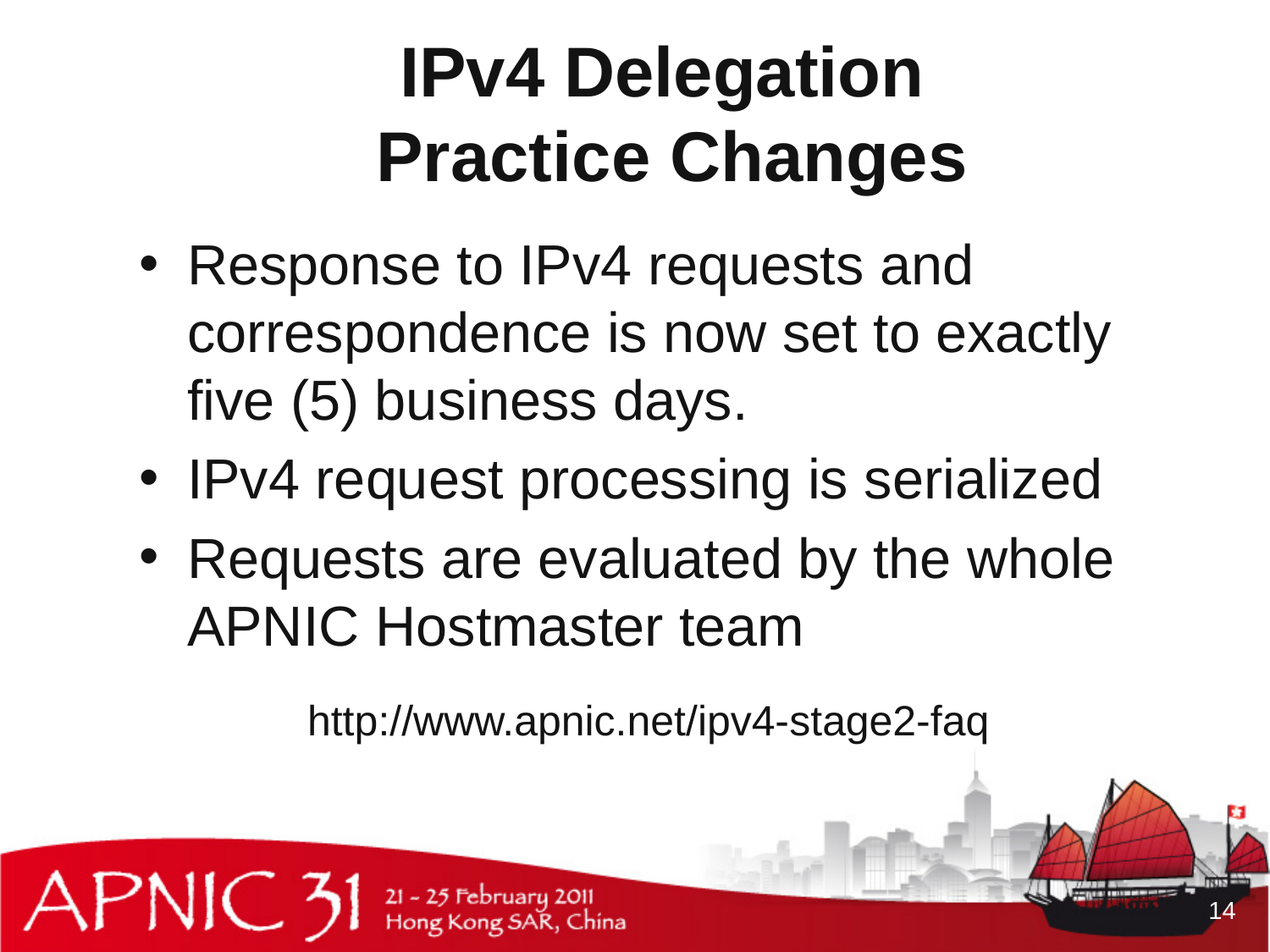

# IPv4 Delegation Practice Changes
Response to IPv4 requests and correspondence is now set to exactly five (5) business days.
IPv4 request processing is serialized
Requests are evaluated by the whole APNIC Hostmaster team
http://www.apnic.net/ipv4-stage2-faq
14